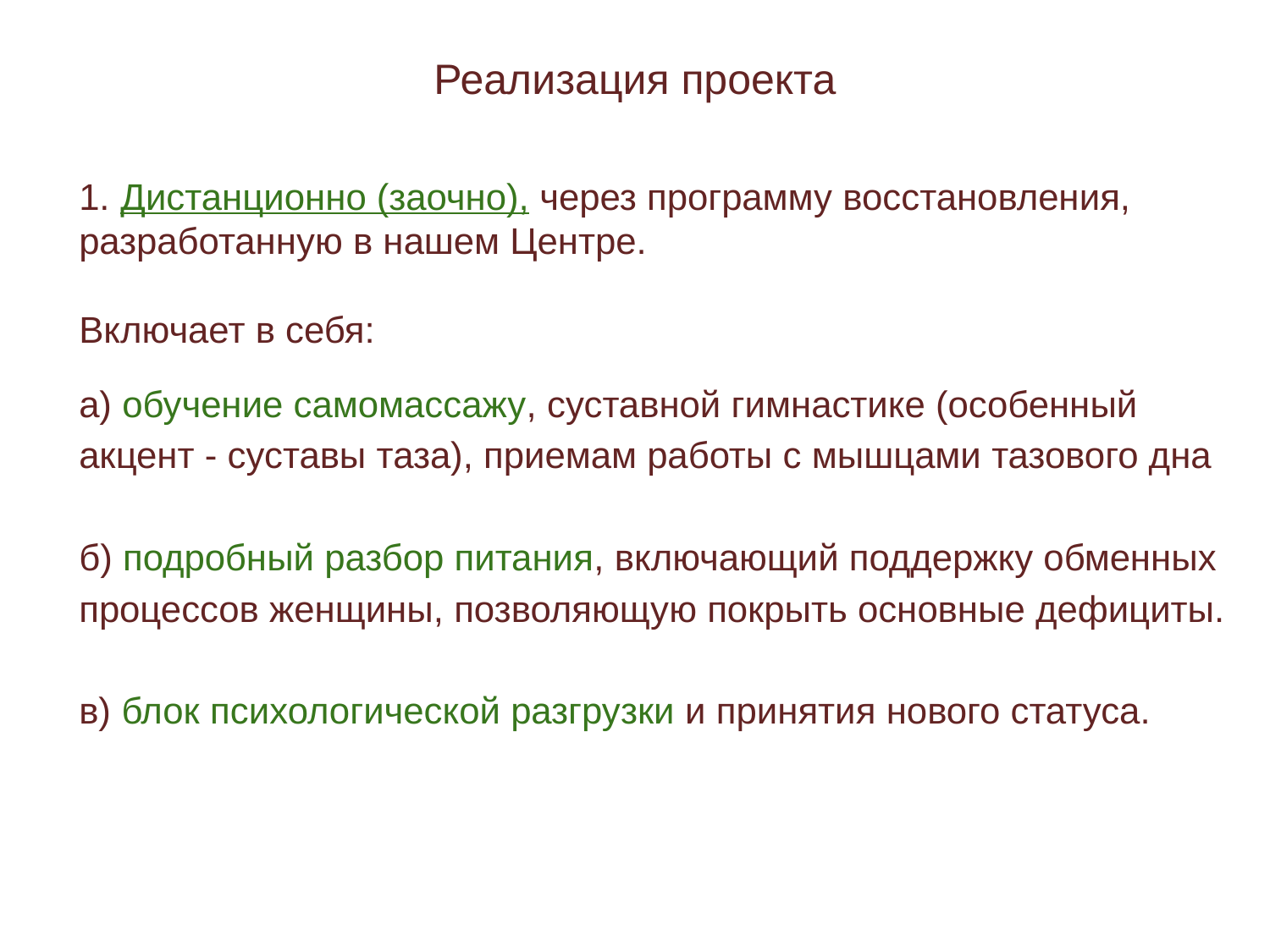

Реализация проекта
1. Дистанционно (заочно), через программу восстановления, разработанную в нашем Центре.
Включает в себя:

а) обучение самомассажу, суставной гимнастике (особенный акцент - суставы таза), приемам работы с мышцами тазового дна

б) подробный разбор питания, включающий поддержку обменных процессов женщины, позволяющую покрыть основные дефициты.

в) блок психологической разгрузки и принятия нового статуса.